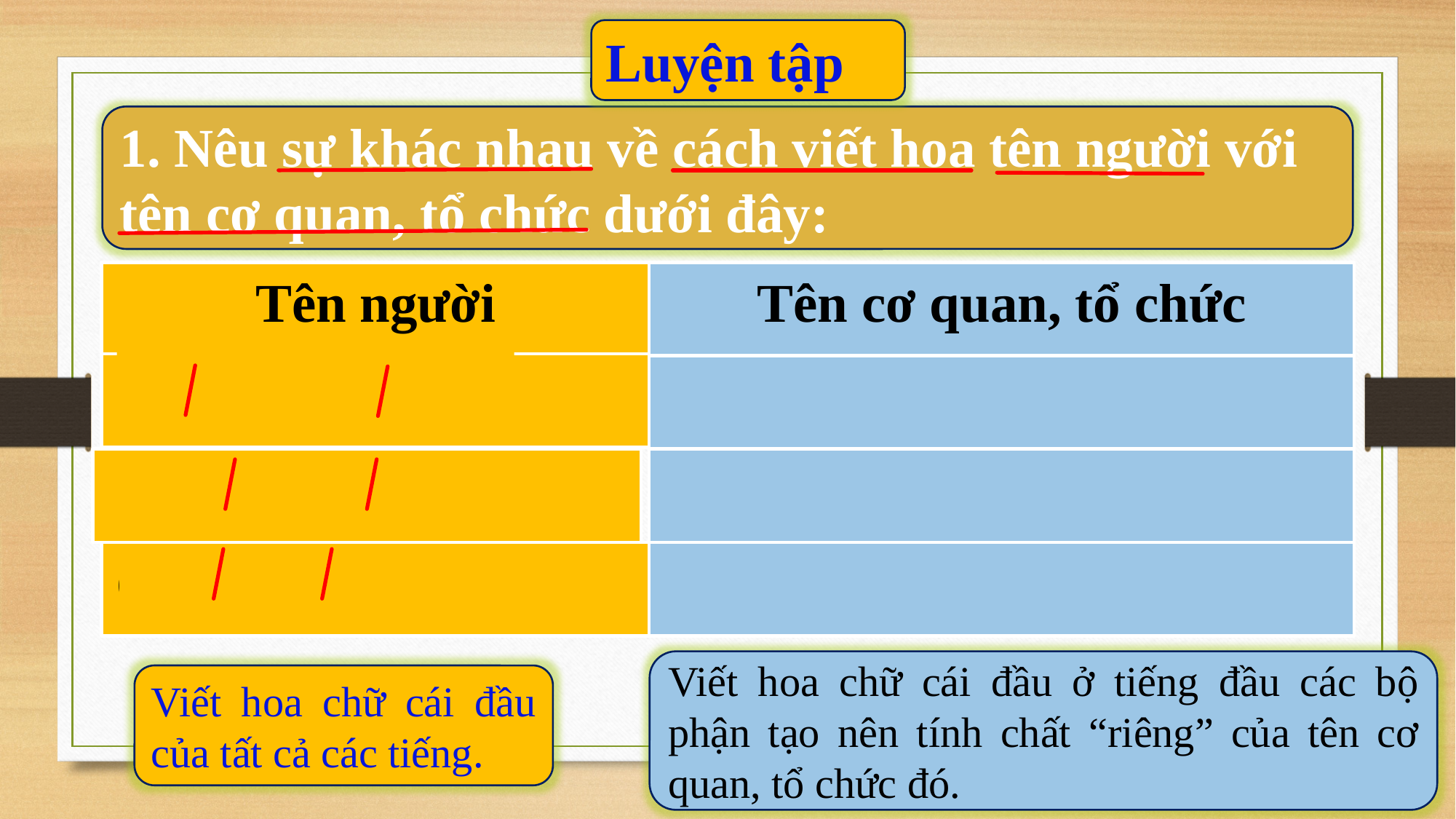

Luyện tập

1. Nêu sự khác nhau về cách viết hoa tên người với
tên cơ quan, tổ chức dưới đây:

Tên người
Tên cơ quan, tổ chức

K
Y
T
T
T
L
   ý    hường    iệt
   ổ chức    tế    hế giới

T
H
T
Đ
T
T
   rần    ưng    ạo
   ổ chức    hương mại   hế giới

V
A
C
G
Đ
B
   hu    ăn    n
   ộ    iáo dục và    ào tạo

Viết hoa chữ cái đầu ở tiếng đầu các bộ phận tạo nên tính chất “riêng” của tên cơ quan, tổ chức đó.
Viết hoa chữ cái đầu của tất cả các tiếng.